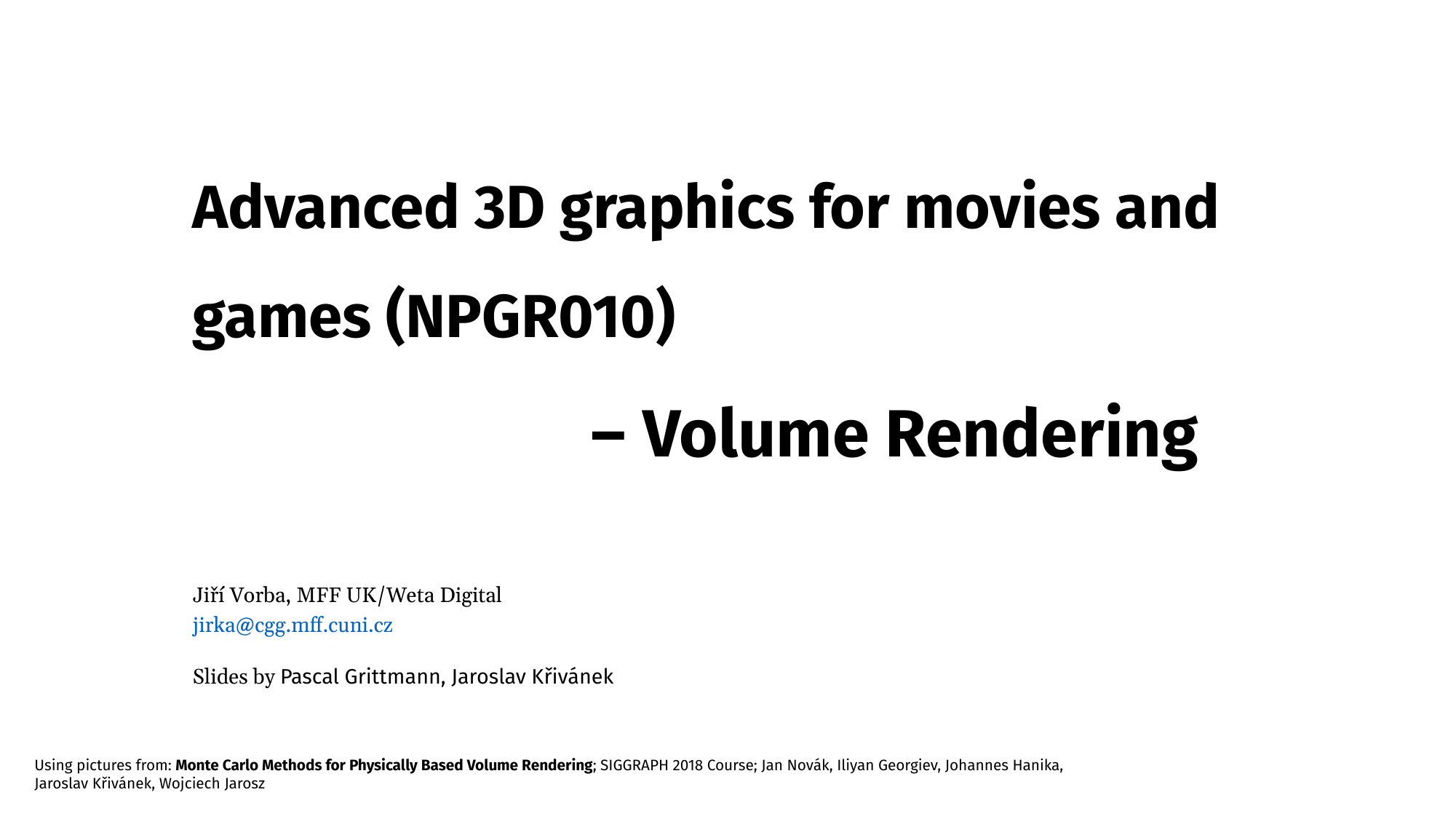

# Advanced 3D graphics for movies and games (NPGR010) – Volume Rendering
Jiří Vorba, MFF UK/Weta Digital
jirka@cgg.mff.cuni.cz
Slides by Pascal Grittmann, Jaroslav Křivánek
Using pictures from: Monte Carlo Methods for Physically Based Volume Rendering; SIGGRAPH 2018 Course; Jan Novák, Iliyan Georgiev, Johannes Hanika, Jaroslav Křivánek, Wojciech Jarosz